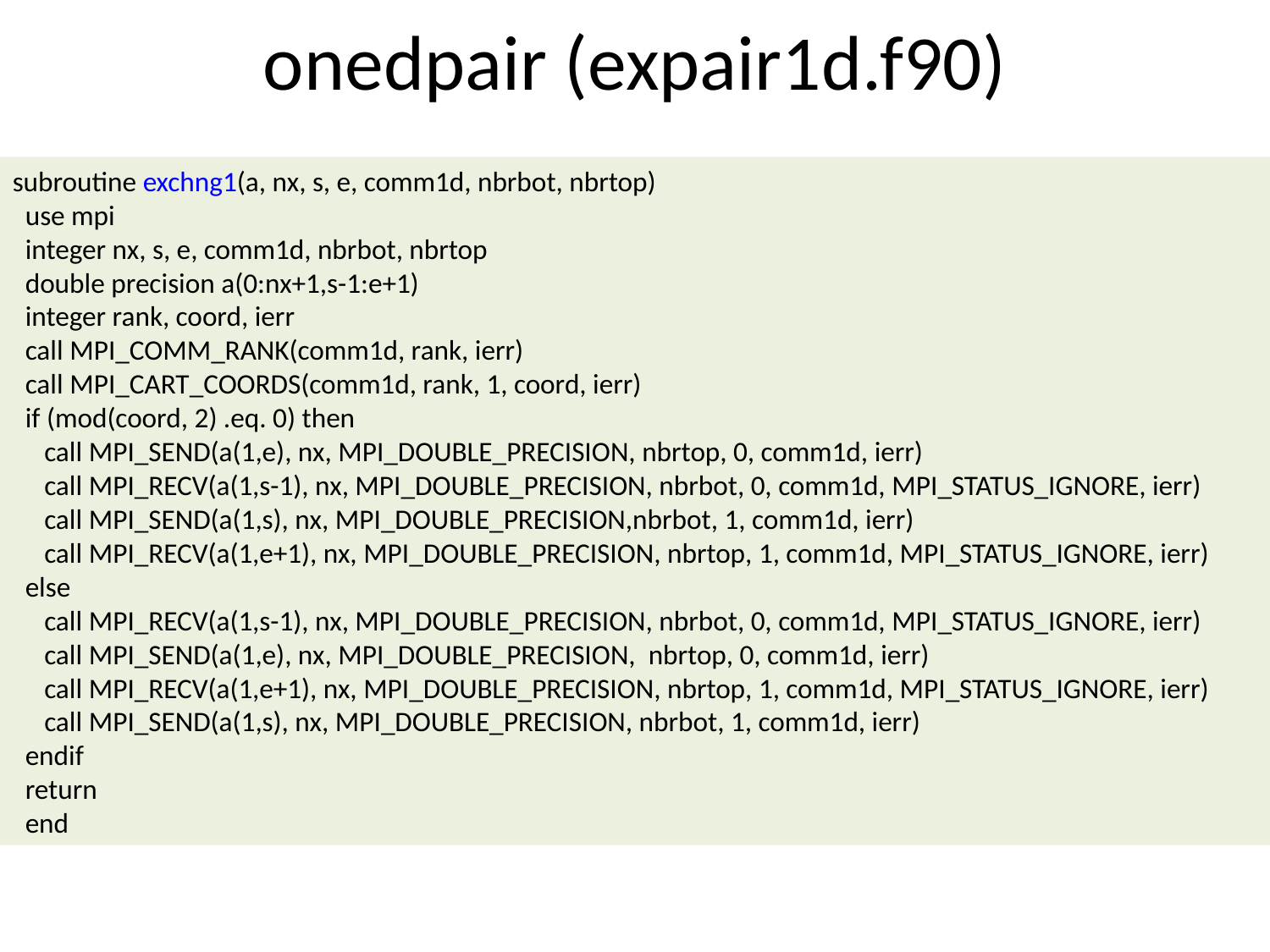

# onedpair (expair1d.f90)
subroutine exchng1(a, nx, s, e, comm1d, nbrbot, nbrtop)
  use mpi
  integer nx, s, e, comm1d, nbrbot, nbrtop
  double precision a(0:nx+1,s-1:e+1)
  integer rank, coord, ierr
  call MPI_COMM_RANK(comm1d, rank, ierr)
  call MPI_CART_COORDS(comm1d, rank, 1, coord, ierr)
  if (mod(coord, 2) .eq. 0) then
     call MPI_SEND(a(1,e), nx, MPI_DOUBLE_PRECISION, nbrtop, 0, comm1d, ierr)
     call MPI_RECV(a(1,s-1), nx, MPI_DOUBLE_PRECISION, nbrbot, 0, comm1d, MPI_STATUS_IGNORE, ierr)
     call MPI_SEND(a(1,s), nx, MPI_DOUBLE_PRECISION,nbrbot, 1, comm1d, ierr)
     call MPI_RECV(a(1,e+1), nx, MPI_DOUBLE_PRECISION, nbrtop, 1, comm1d, MPI_STATUS_IGNORE, ierr)
  else
     call MPI_RECV(a(1,s-1), nx, MPI_DOUBLE_PRECISION, nbrbot, 0, comm1d, MPI_STATUS_IGNORE, ierr)
     call MPI_SEND(a(1,e), nx, MPI_DOUBLE_PRECISION,  nbrtop, 0, comm1d, ierr)
     call MPI_RECV(a(1,e+1), nx, MPI_DOUBLE_PRECISION, nbrtop, 1, comm1d, MPI_STATUS_IGNORE, ierr)
     call MPI_SEND(a(1,s), nx, MPI_DOUBLE_PRECISION, nbrbot, 1, comm1d, ierr)
  endif
  return
  end